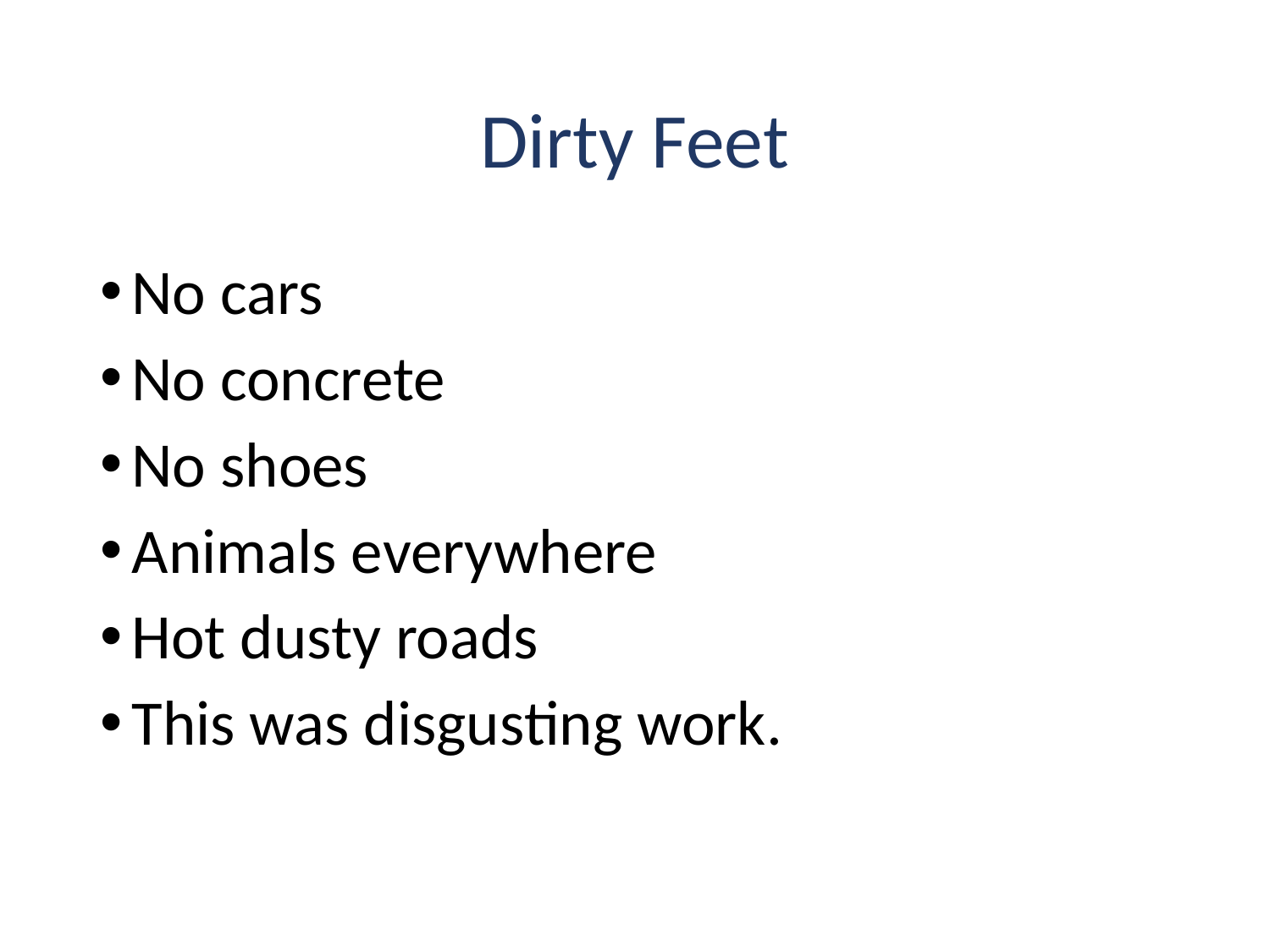

# Dirty Feet
No cars
No concrete
No shoes
Animals everywhere
Hot dusty roads
This was disgusting work.